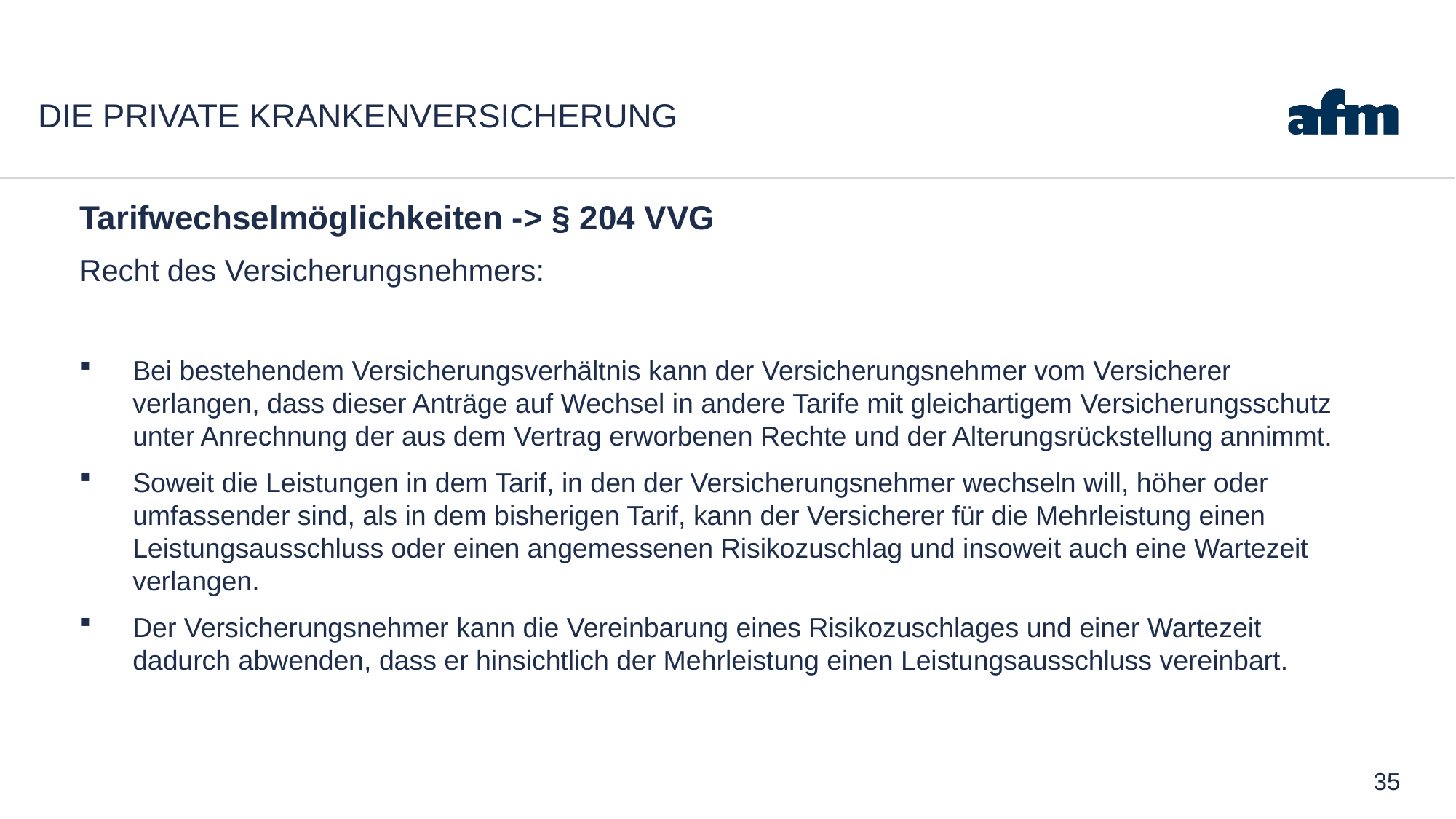

# Die private Krankenversicherung
Tarifwechselmöglichkeiten -> § 204 VVG
Recht des Versicherungsnehmers:

Bei bestehendem Versicherungsverhältnis kann der Versicherungsnehmer vom Versicherer verlangen, dass dieser Anträge auf Wechsel in andere Tarife mit gleichartigem Versicherungsschutz unter Anrechnung der aus dem Vertrag erworbenen Rechte und der Alterungsrückstellung annimmt.
Soweit die Leistungen in dem Tarif, in den der Versicherungsnehmer wechseln will, höher oder umfassender sind, als in dem bisherigen Tarif, kann der Versicherer für die Mehrleistung einen Leistungsausschluss oder einen angemessenen Risikozuschlag und insoweit auch eine Wartezeit verlangen.
Der Versicherungsnehmer kann die Vereinbarung eines Risikozuschlages und einer Wartezeit dadurch abwenden, dass er hinsichtlich der Mehrleistung einen Leistungsausschluss vereinbart.

35